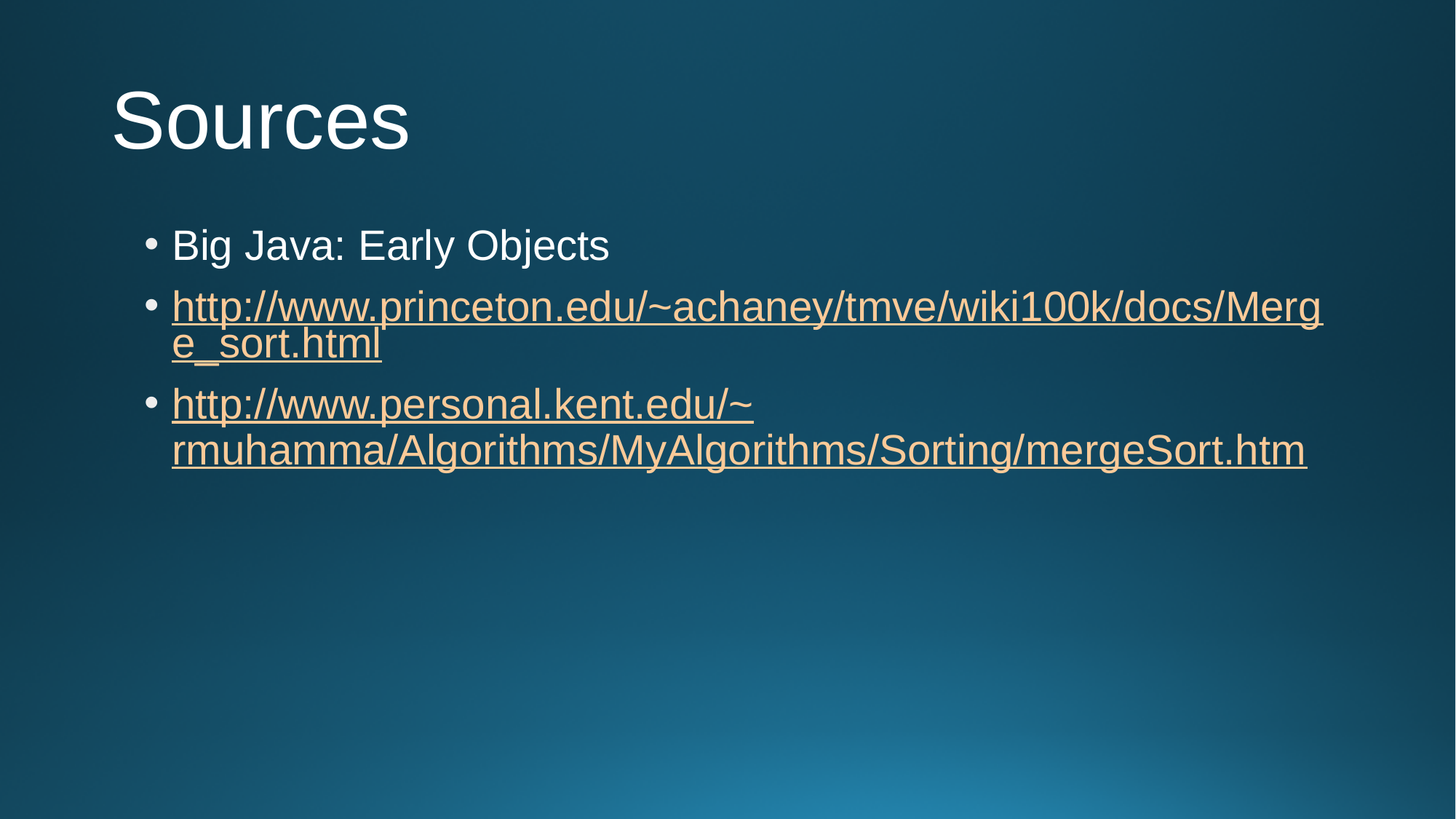

# Sources
Big Java: Early Objects
http://www.princeton.edu/~achaney/tmve/wiki100k/docs/Merge_sort.html
http://www.personal.kent.edu/~rmuhamma/Algorithms/MyAlgorithms/Sorting/mergeSort.htm